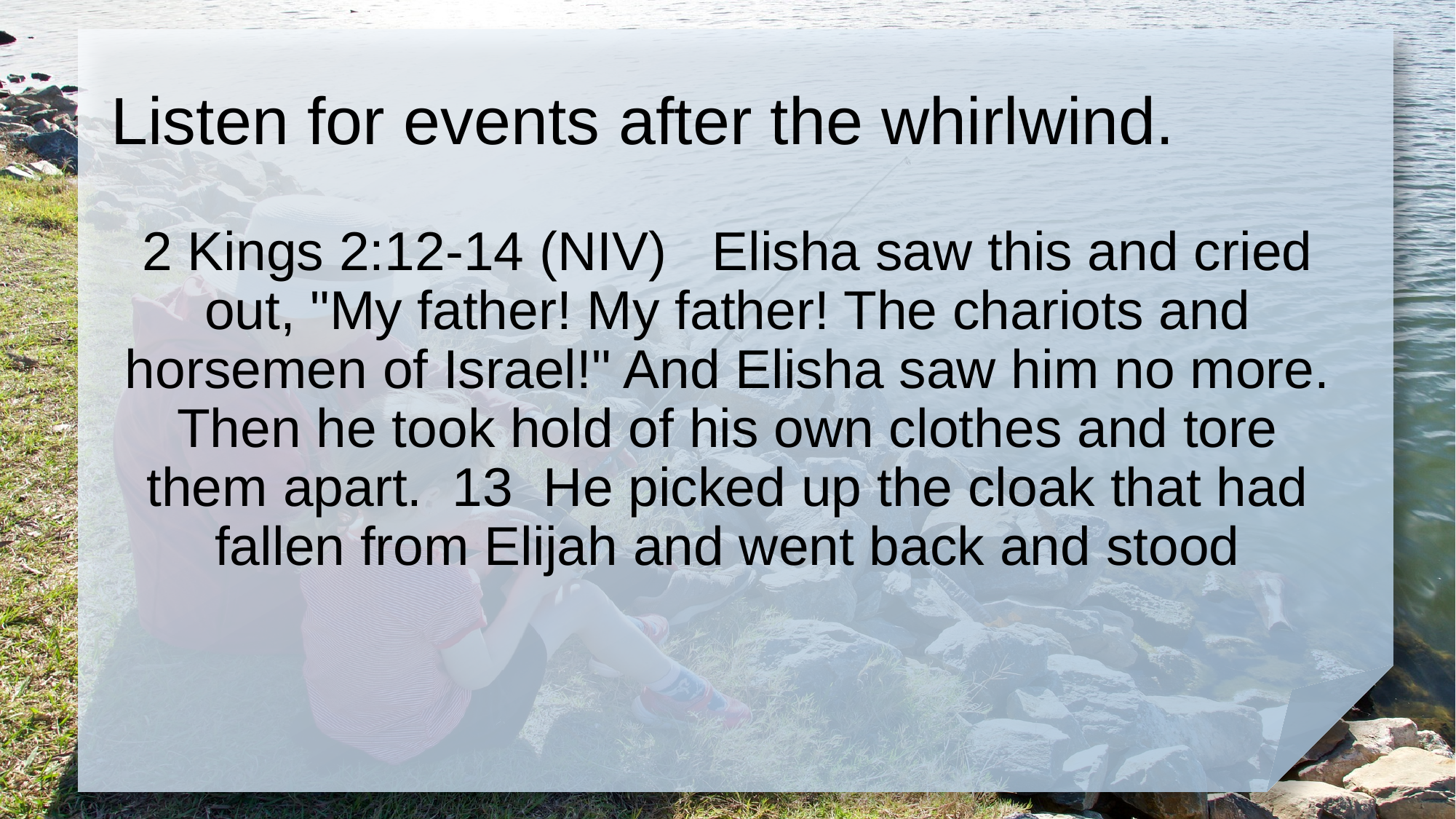

# Listen for events after the whirlwind.
2 Kings 2:12-14 (NIV)   Elisha saw this and cried out, "My father! My father! The chariots and horsemen of Israel!" And Elisha saw him no more. Then he took hold of his own clothes and tore them apart.  13  He picked up the cloak that had fallen from Elijah and went back and stood